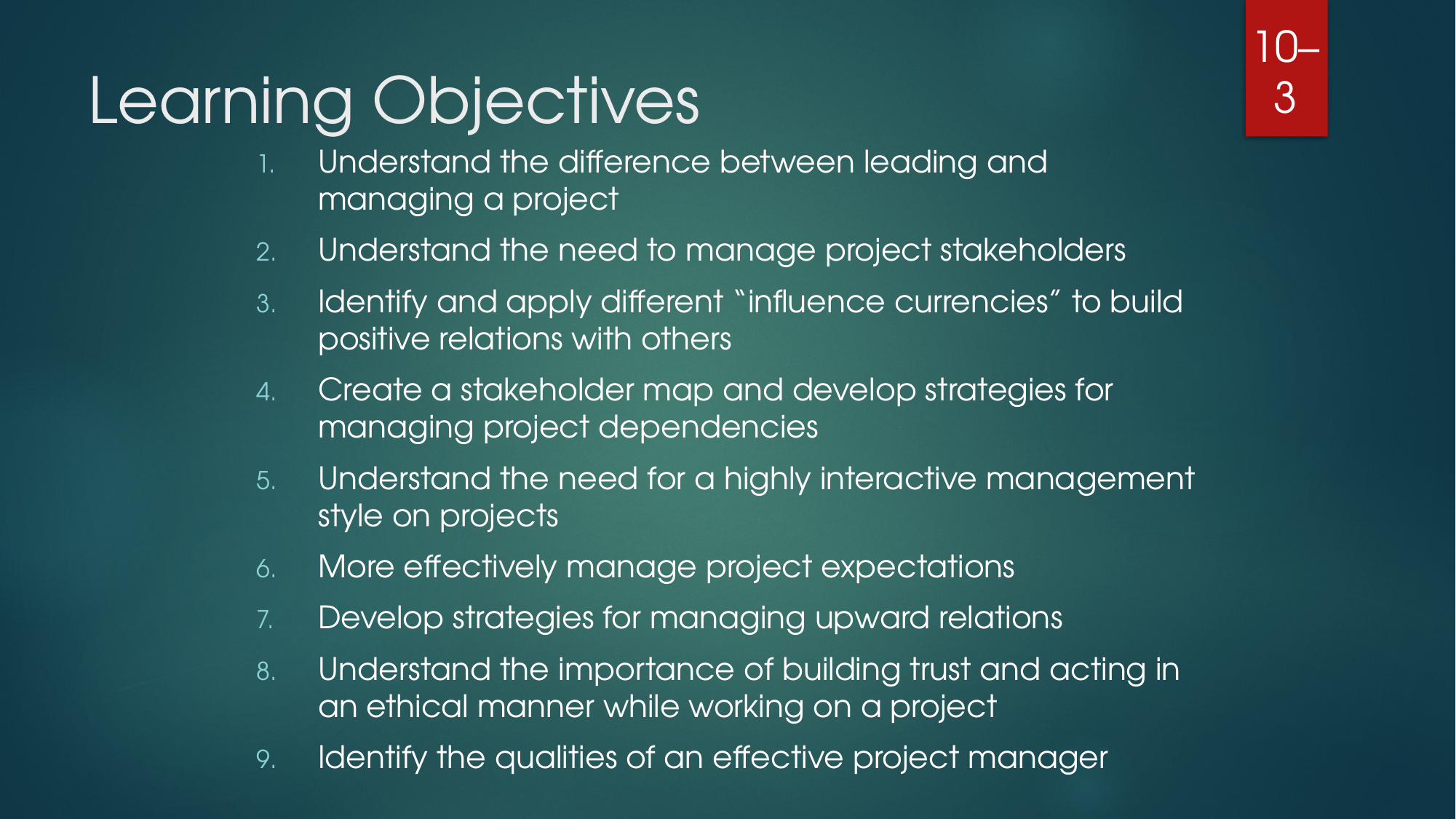

# Learning Objectives
Understand the difference between leading and managing a project
Understand the need to manage project stakeholders
Identify and apply different “influence currencies” to build positive relations with others
Create a stakeholder map and develop strategies for managing project dependencies
Understand the need for a highly interactive management style on projects
More effectively manage project expectations
Develop strategies for managing upward relations
Understand the importance of building trust and acting in an ethical manner while working on a project
Identify the qualities of an effective project manager
10–3